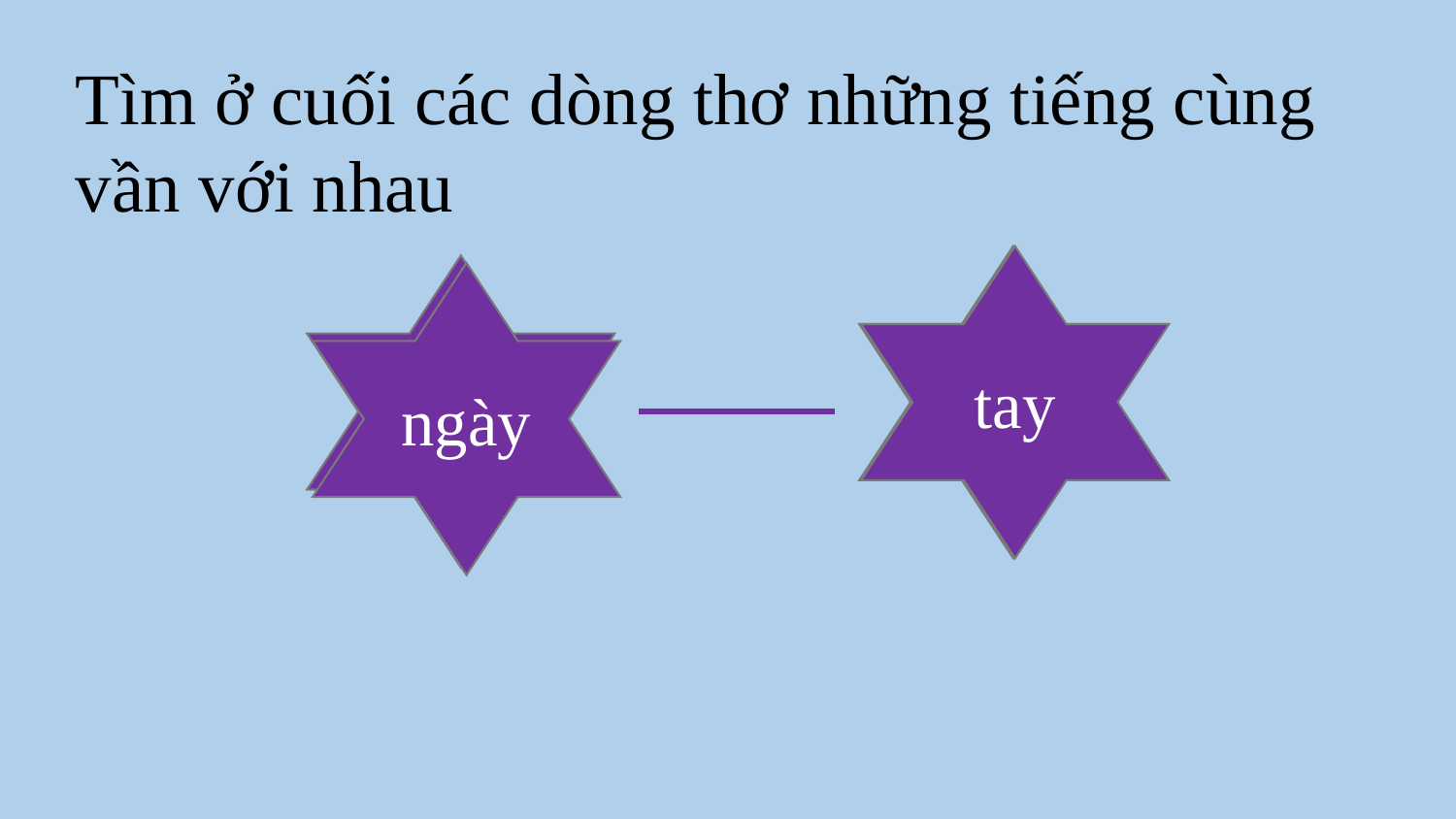

Tìm ở cuối các dòng thơ những tiếng cùng vần với nhau
bước
tay
trước
ngày